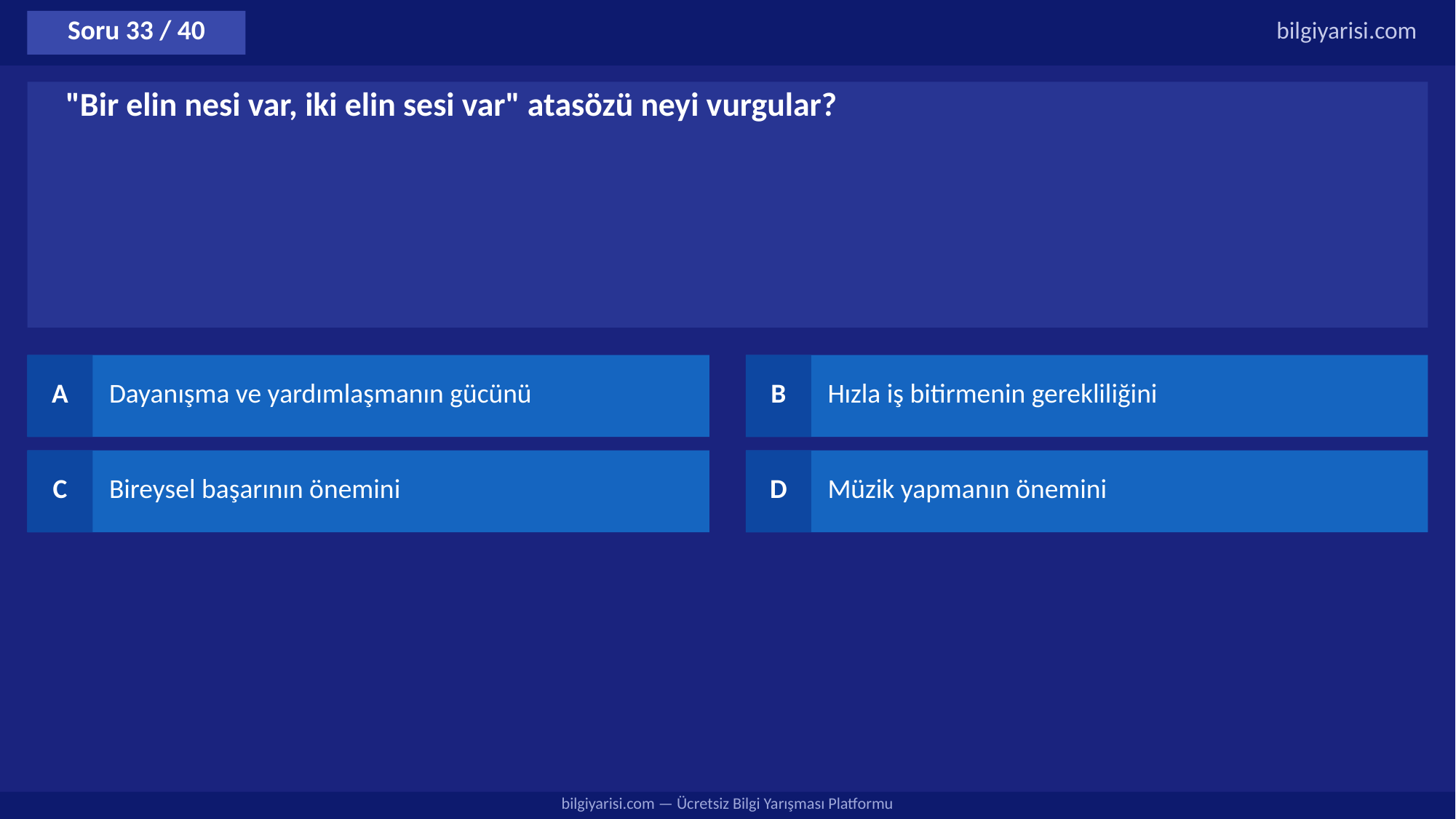

Soru 33 / 40
bilgiyarisi.com

"Bir elin nesi var, iki elin sesi var" atasözü neyi vurgular?

A
Dayanışma ve yardımlaşmanın gücünü

B
Hızla iş bitirmenin gerekliliğini

C
Bireysel başarının önemini

D
Müzik yapmanın önemini
bilgiyarisi.com — Ücretsiz Bilgi Yarışması Platformu